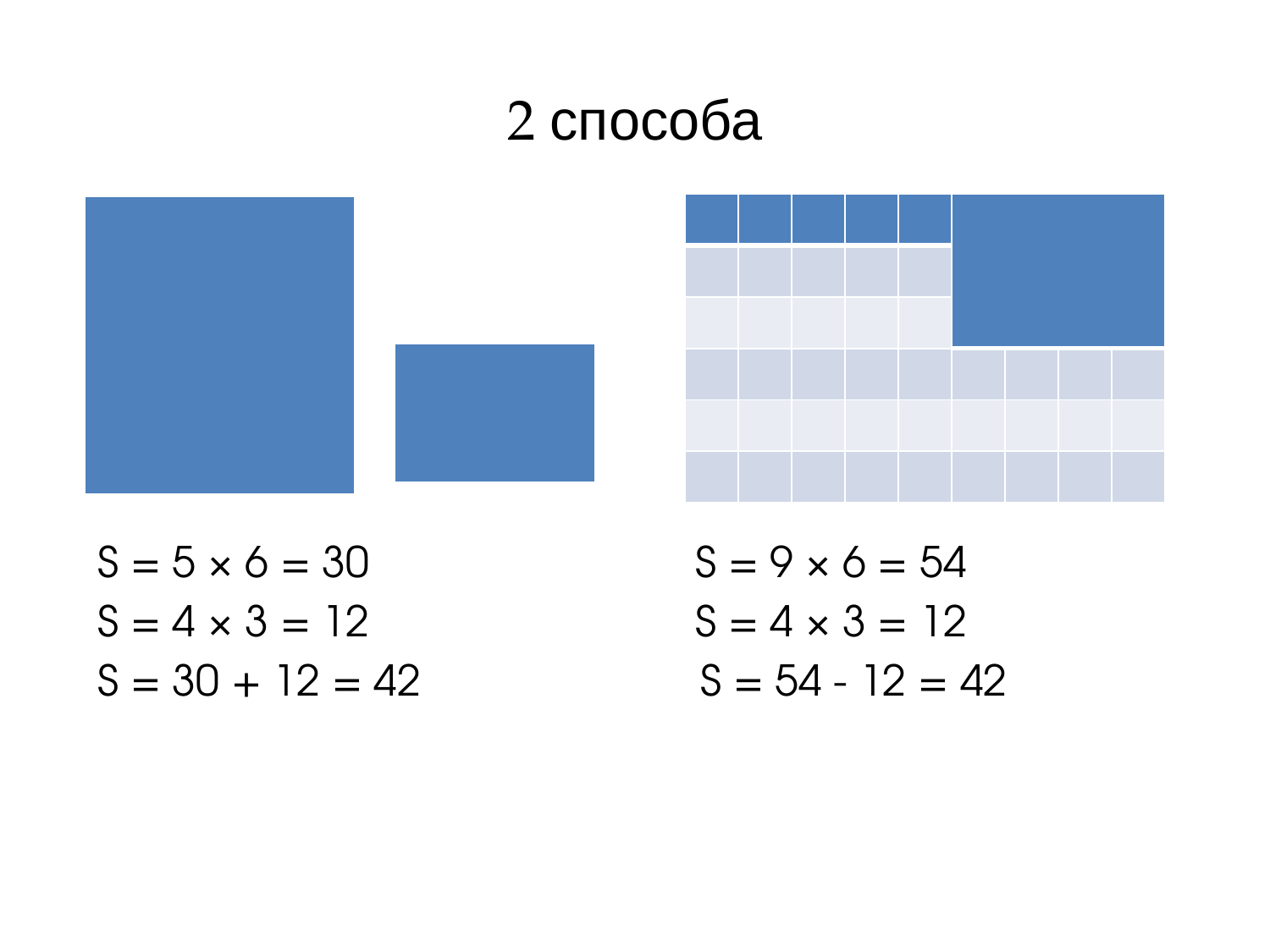

# 2 способа

S = 5 × 6 = 30                            S = 9 × 6 = 54
S = 4 × 3 = 12                            S = 4 × 3 = 12
S = 30 + 12 = 42                        S = 54 - 12 = 42

|  |  |  |  |  |  |  |  |  |
| --- | --- | --- | --- | --- | --- | --- | --- | --- |
|  |  |  |  |  |  |  |  |  |
|  |  |  |  |  |  |  |  |  |
|  |  |  |  |  |  |  |  |  |
|  |  |  |  |  |  |  |  |  |
|  |  |  |  |  |  |  |  |  |
|  |
| --- |
|  |
| --- |